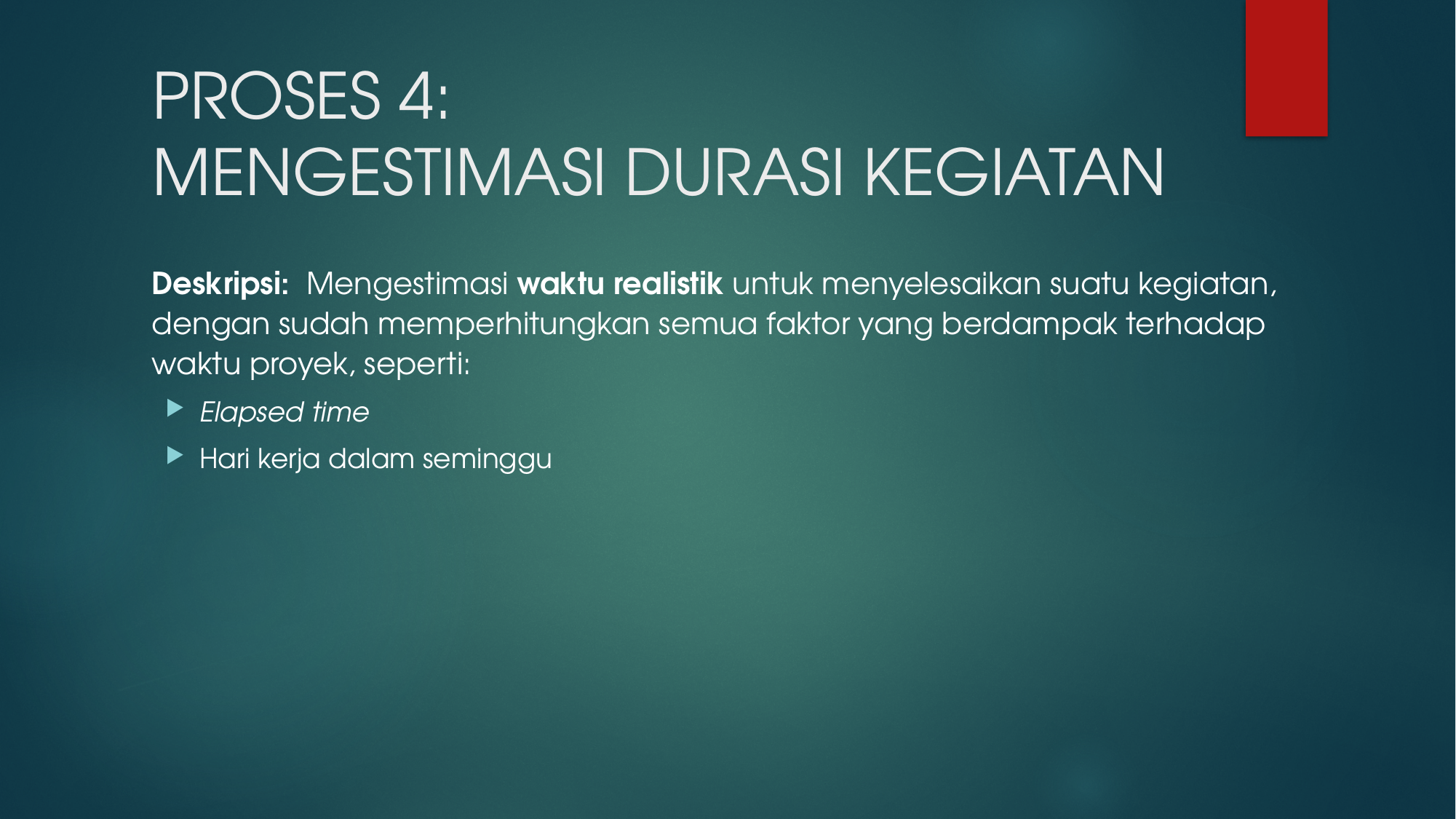

# PROSES 4: MENGESTIMASI DURASI KEGIATAN
	Deskripsi:  Mengestimasi waktu realistik untuk menyelesaikan suatu kegiatan, dengan sudah memperhitungkan semua faktor yang berdampak terhadap waktu proyek, seperti:
Elapsed time
Hari kerja dalam seminggu